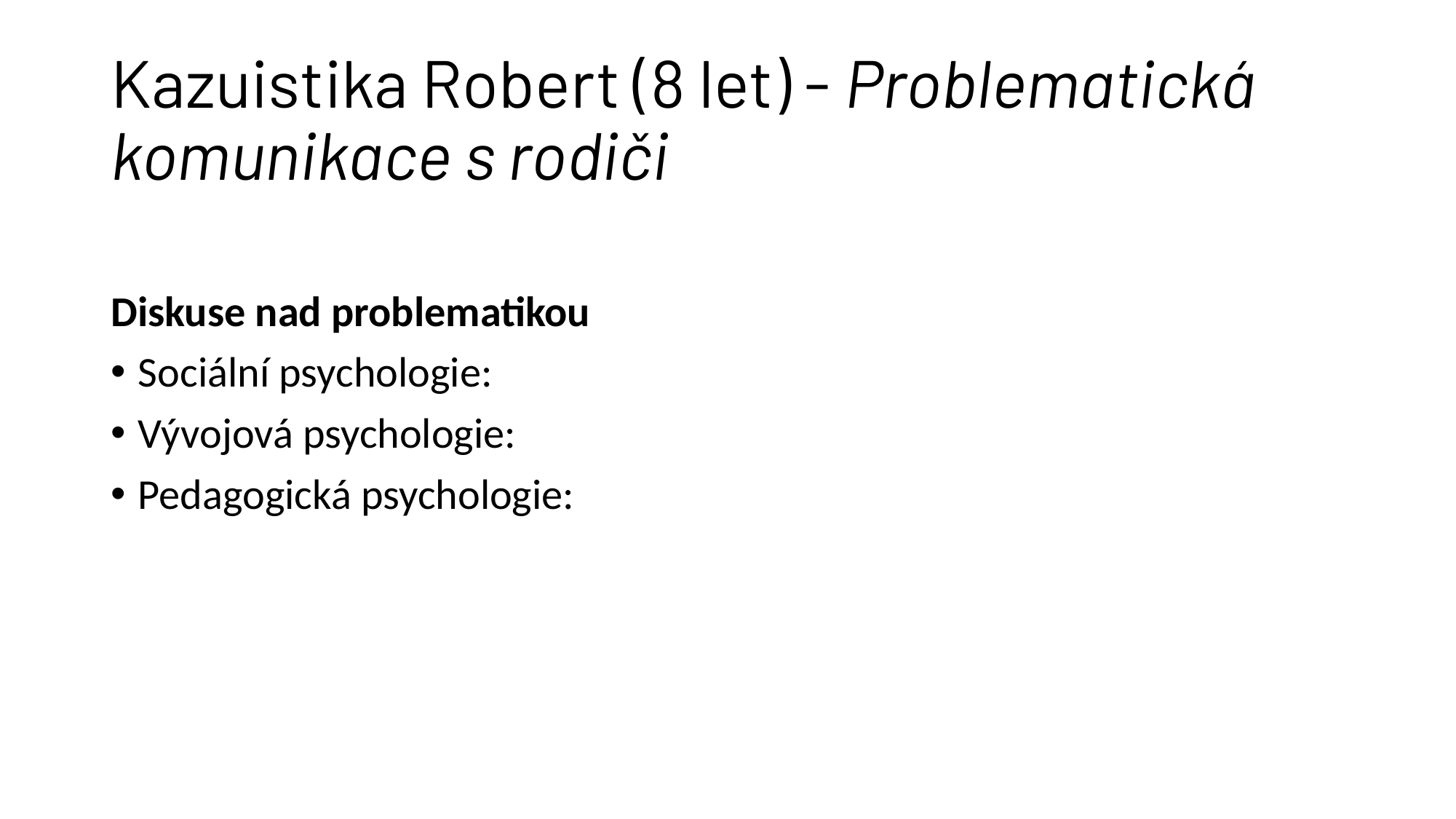

# Kazuistika Robert (8 let) - Problematická komunikace s rodiči

Diskuse nad problematikou
Sociální psychologie:
Vývojová psychologie:
Pedagogická psychologie: